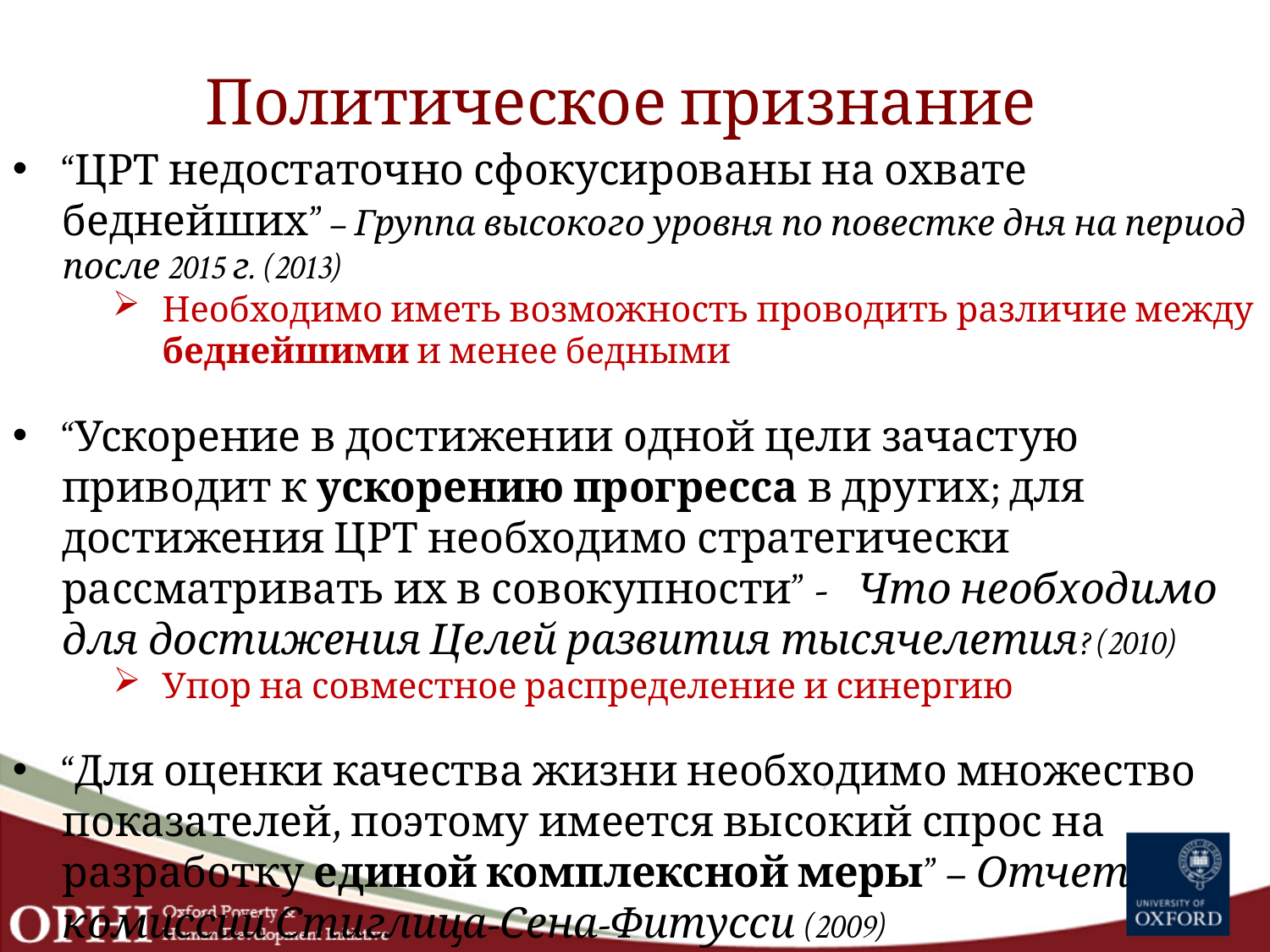

# Политическое признание
“ЦРТ недостаточно сфокусированы на охвате беднейших” – Группа высокого уровня по повестке дня на период после 2015 г. (2013)
Необходимо иметь возможность проводить различие между беднейшими и менее бедными

“Ускорение в достижении одной цели зачастую приводит к ускорению прогресса в других; для достижения ЦРТ необходимо стратегически рассматривать их в совокупности” -   Что необходимо для достижения Целей развития тысячелетия? (2010)
Упор на совместное распределение и синергию

“Для оценки качества жизни необходимо множество показателей, поэтому имеется высокий спрос на разработку единой комплексной меры” – Отчет комиссии Стиглица-Сена-Фитусси (2009)
 Один составной индекс является более веским для того, чтобы привлечь внимание